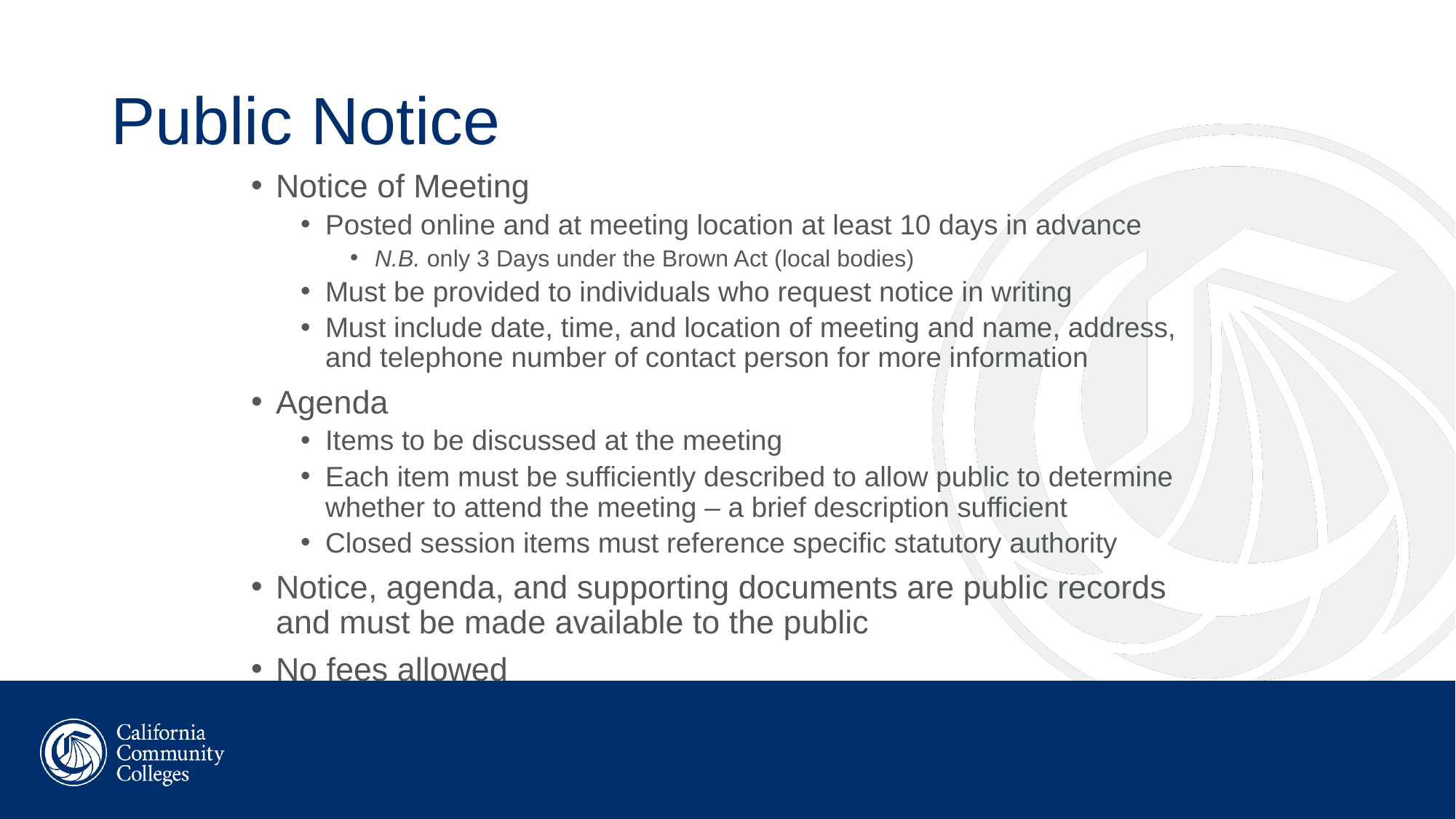

# Public Notice
Notice of Meeting
Posted online and at meeting location at least 10 days in advance
N.B. only 3 Days under the Brown Act (local bodies)
Must be provided to individuals who request notice in writing
Must include date, time, and location of meeting and name, address, and telephone number of contact person for more information
Agenda
Items to be discussed at the meeting
Each item must be sufficiently described to allow public to determine whether to attend the meeting – a brief description sufficient
Closed session items must reference specific statutory authority
Notice, agenda, and supporting documents are public records and must be made available to the public
No fees allowed